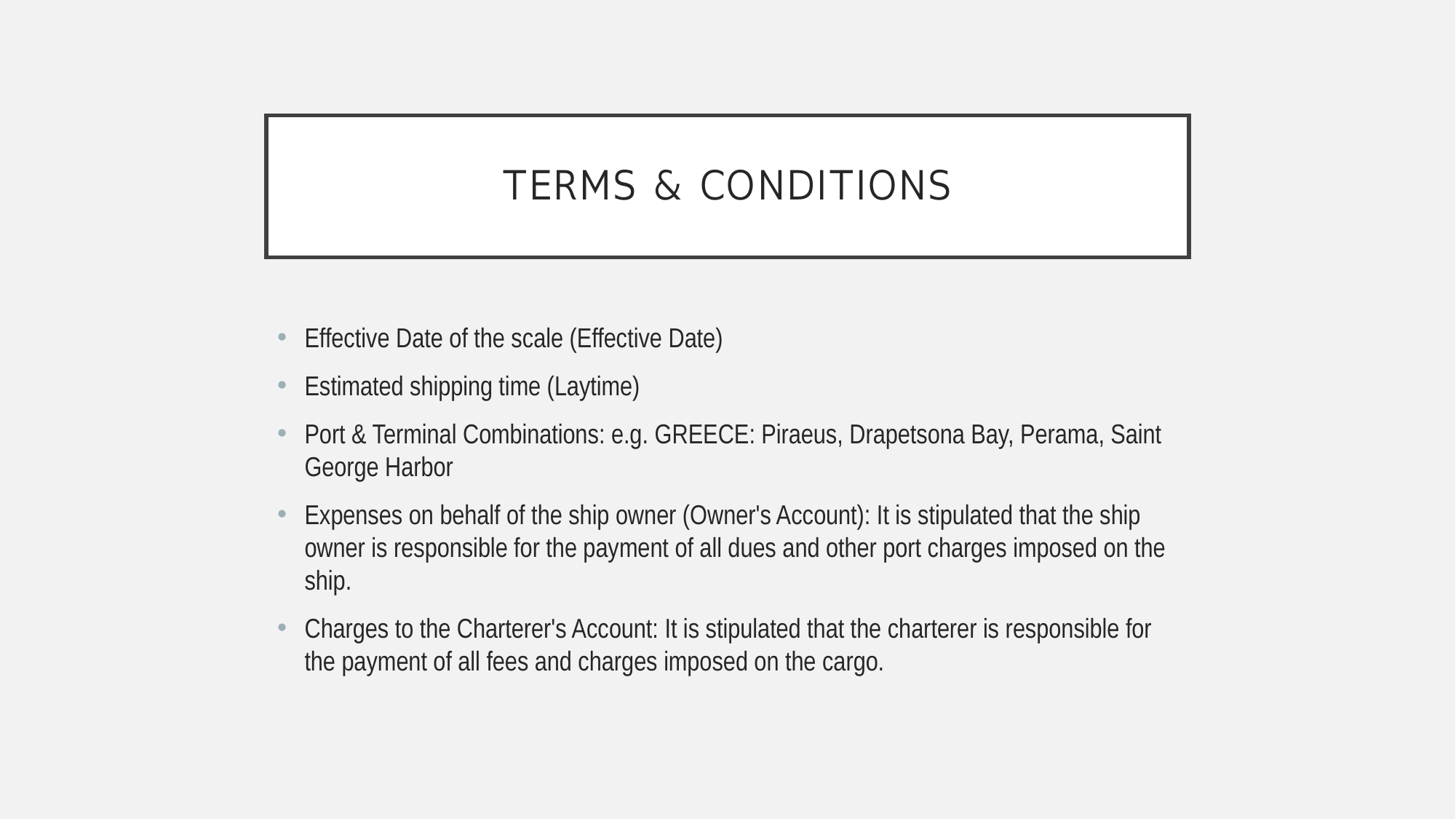

# Terms & conditions
Effective Date of the scale (Effective Date)
Estimated shipping time (Laytime)
Port & Terminal Combinations: e.g. GREECE: Piraeus, Drapetsona Bay, Perama, Saint George Harbor
Expenses on behalf of the ship owner (Owner's Account): It is stipulated that the ship owner is responsible for the payment of all dues and other port charges imposed on the ship.
Charges to the Charterer's Account: It is stipulated that the charterer is responsible for the payment of all fees and charges imposed on the cargo.